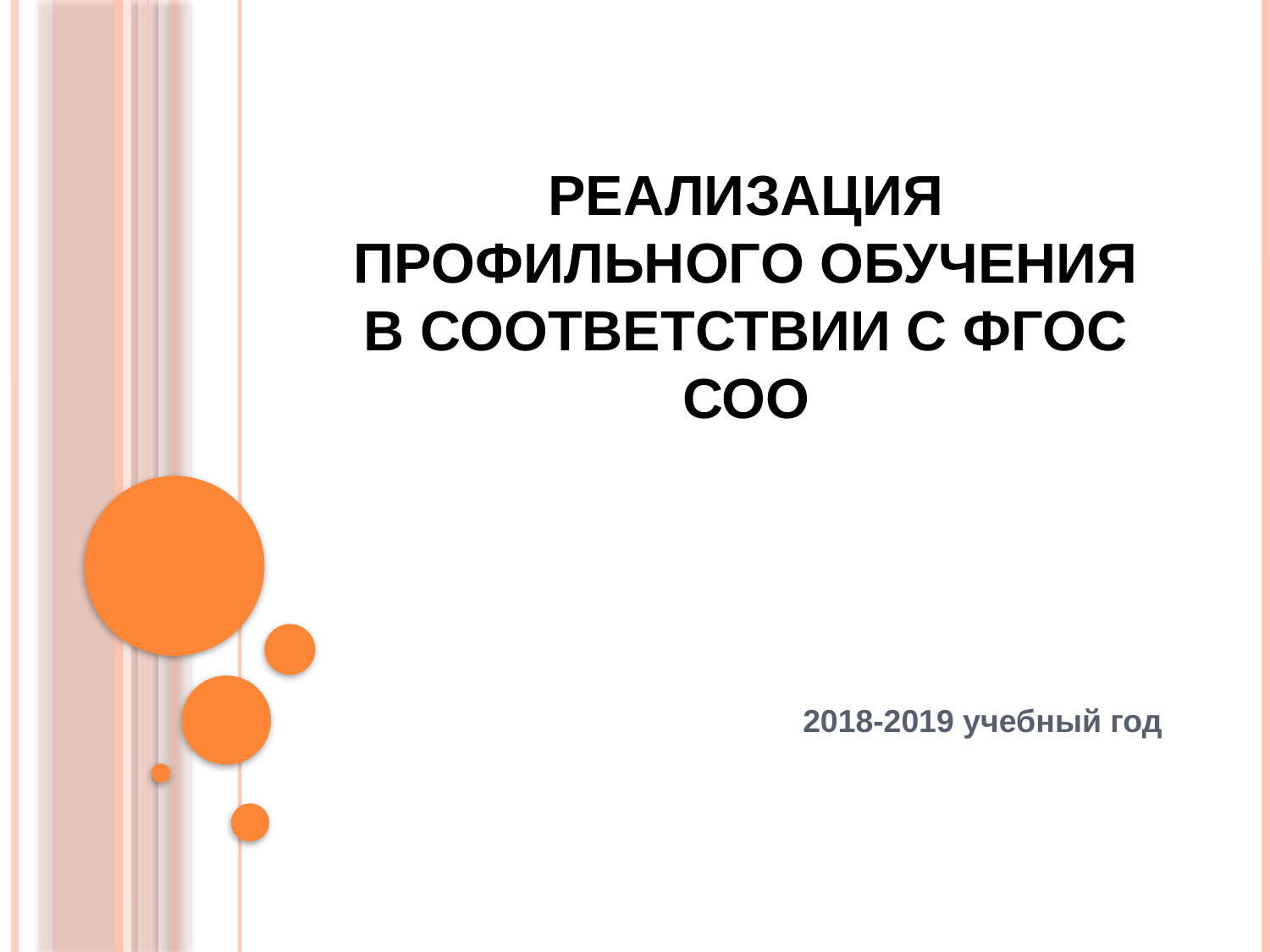

# Реализация профильного обучения в соответствии с ФГОС СОО
2018-2019 учебный год